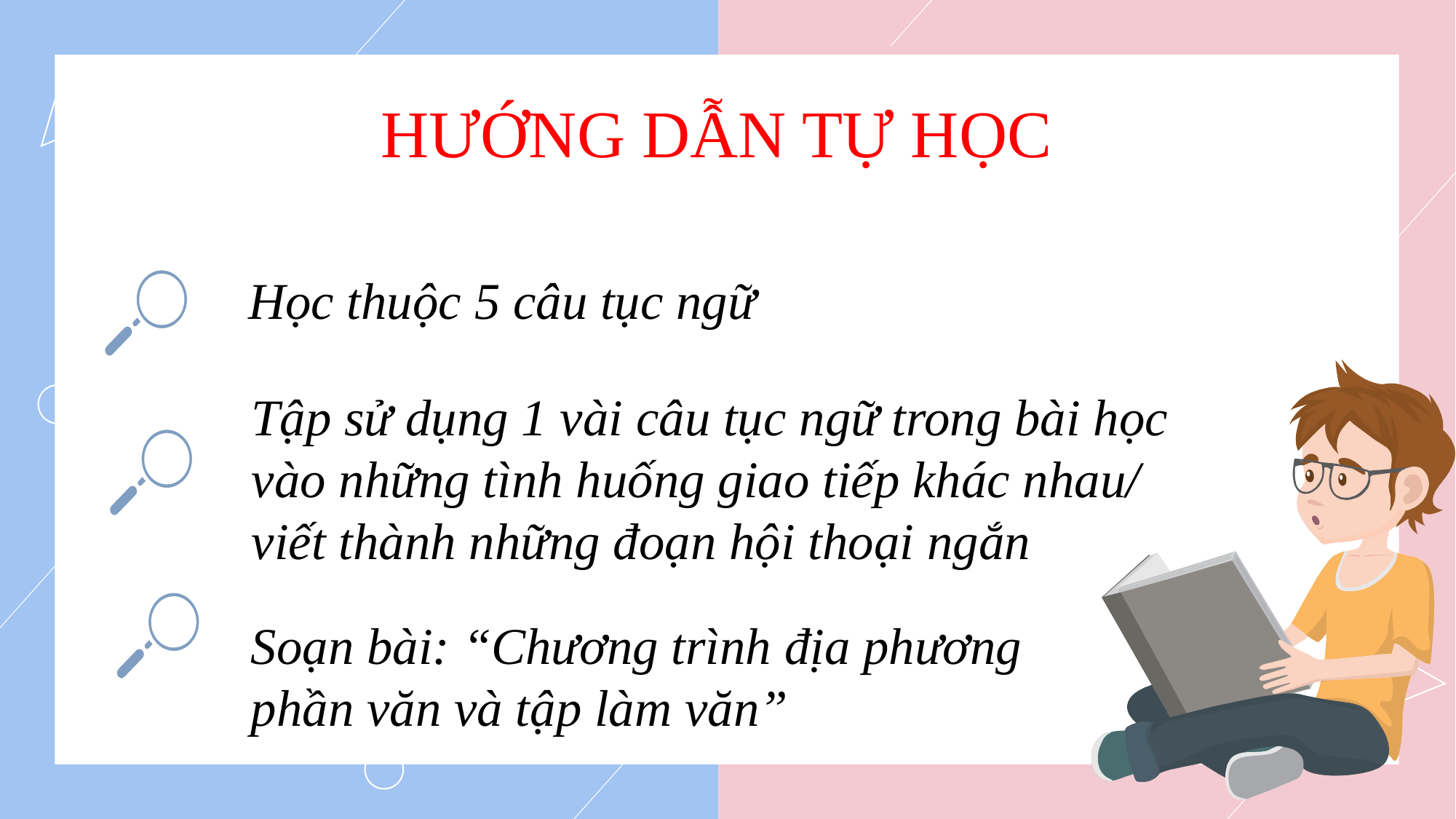

HƯỚNG DẪN TỰ HỌC
Học thuộc 5 câu tục ngữ

Tập sử dụng 1 vài câu tục ngữ trong bài học vào những tình huống giao tiếp khác nhau/ viết thành những đoạn hội thoại ngắn

Soạn bài: “Chương trình địa phương phần văn và tập làm văn”